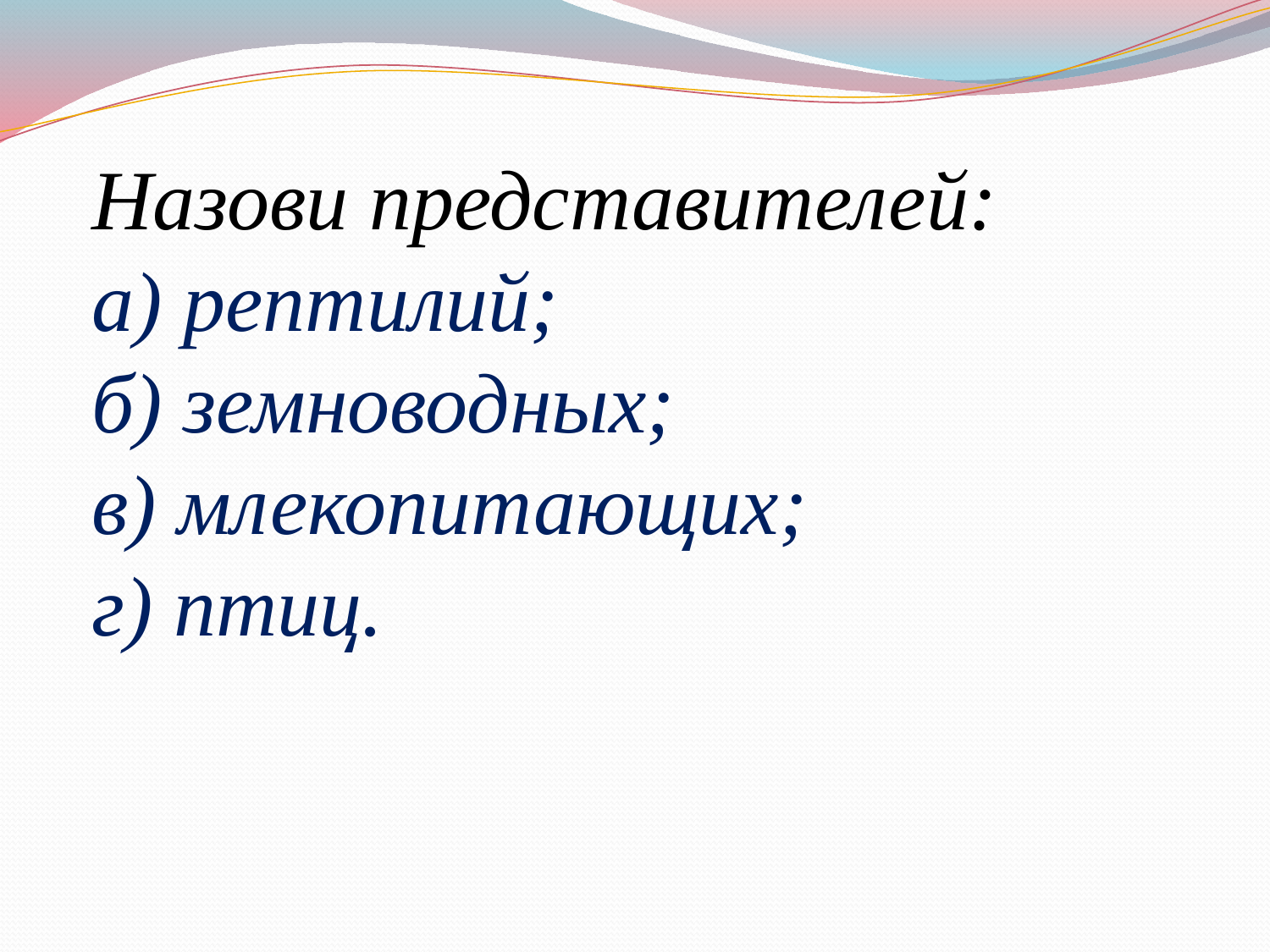

Назови представителей:
а) рептилий;
б) земноводных;
в) млекопитающих;
г) птиц.